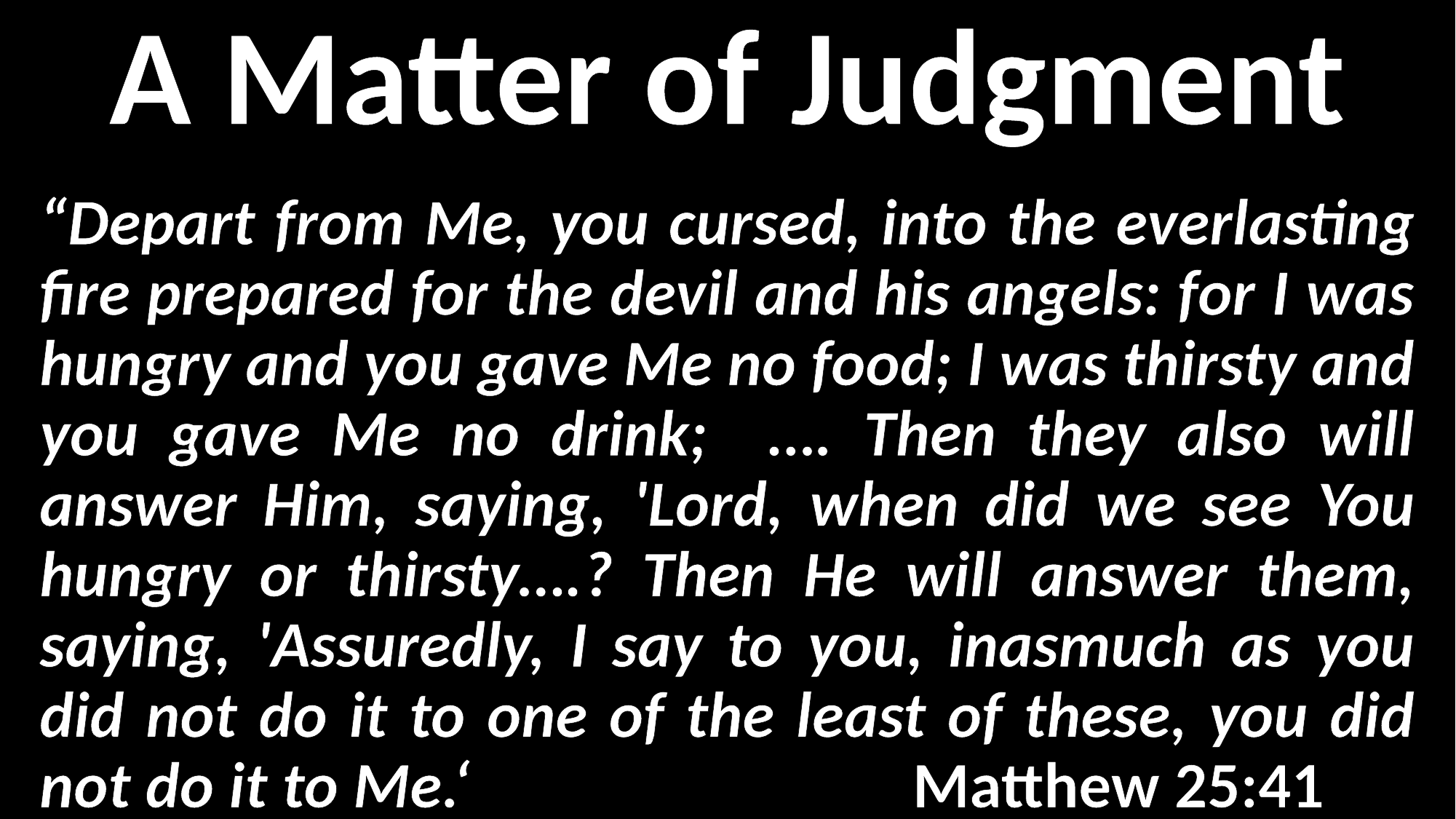

A Matter of Judgment
“Depart from Me, you cursed, into the everlasting fire prepared for the devil and his angels: for I was hungry and you gave Me no food; I was thirsty and you gave Me no drink;  …. Then they also will answer Him, saying, 'Lord, when did we see You hungry or thirsty….? Then He will answer them, saying, 'Assuredly, I say to you, inasmuch as you did not do it to one of the least of these, you did not do it to Me.‘					Matthew 25:41